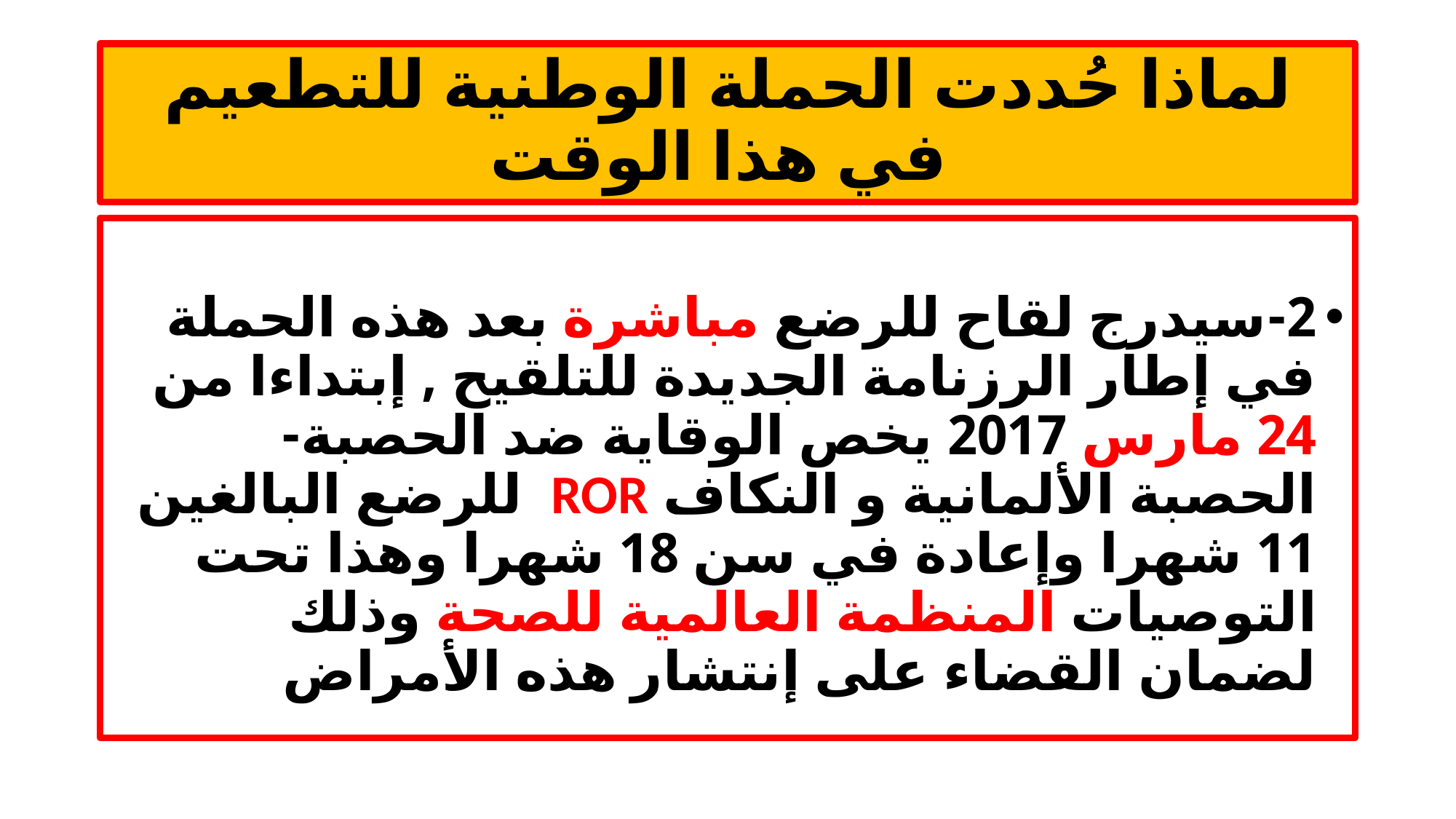

# لماذا حُددت الحملة الوطنية للتطعيم في هذا الوقت

2-سيدرج لقاح للرضع مباشرة بعد هذه الحملة في إطار الرزنامة الجديدة للتلقيح , إبتداءا من 24 مارس 2017 يخص الوقاية ضد الحصبة-الحصبة الألمانية و النكاف ROR  للرضع البالغين 11 شهرا وإعادة في سن 18 شهرا وهذا تحت التوصيات المنظمة العالمية للصحة وذلك لضمان القضاء على إنتشار هذه الأمراض